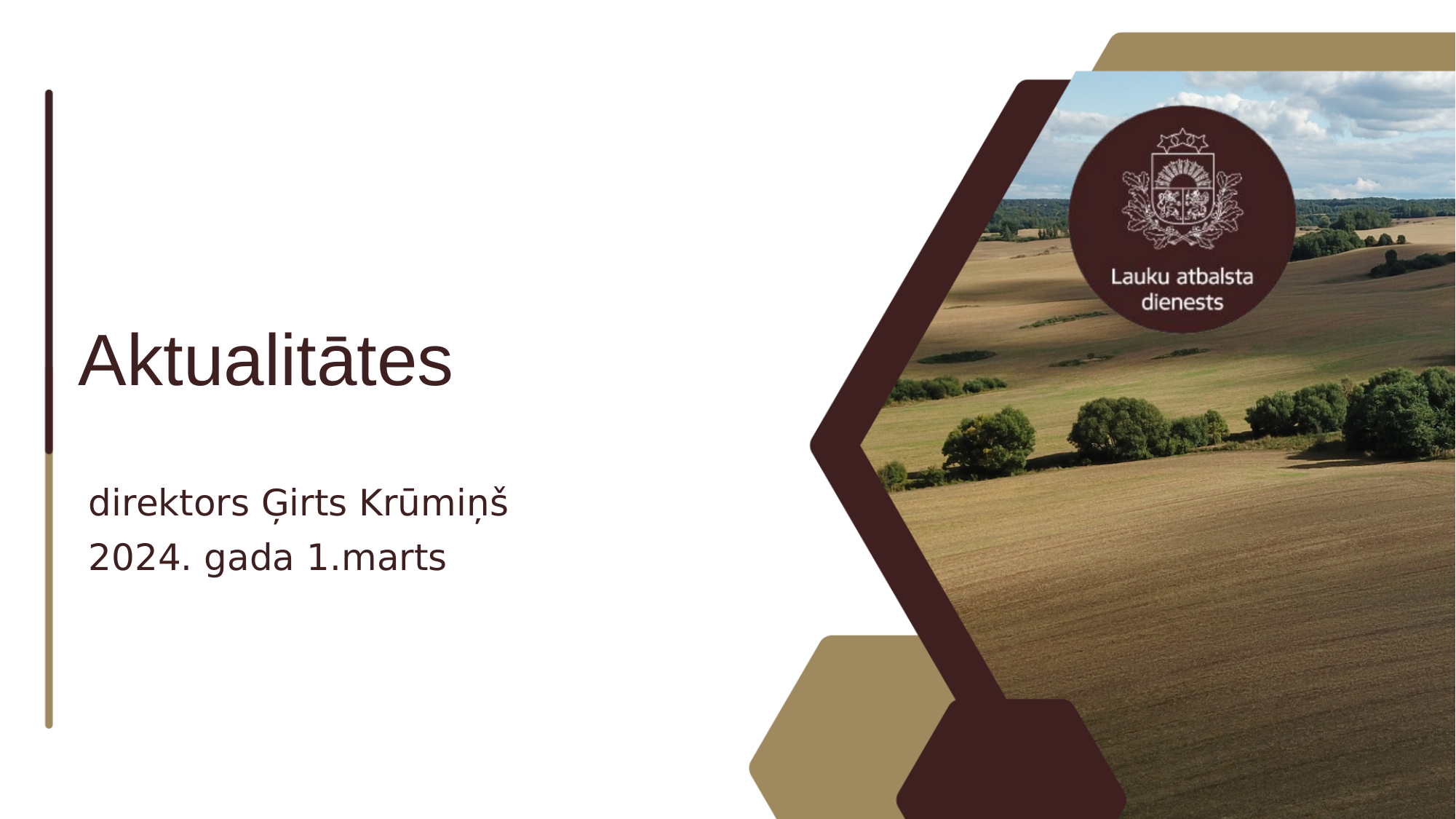

# Aktualitātes
direktors Ģirts Krūmiņš
2024. gada 1.marts